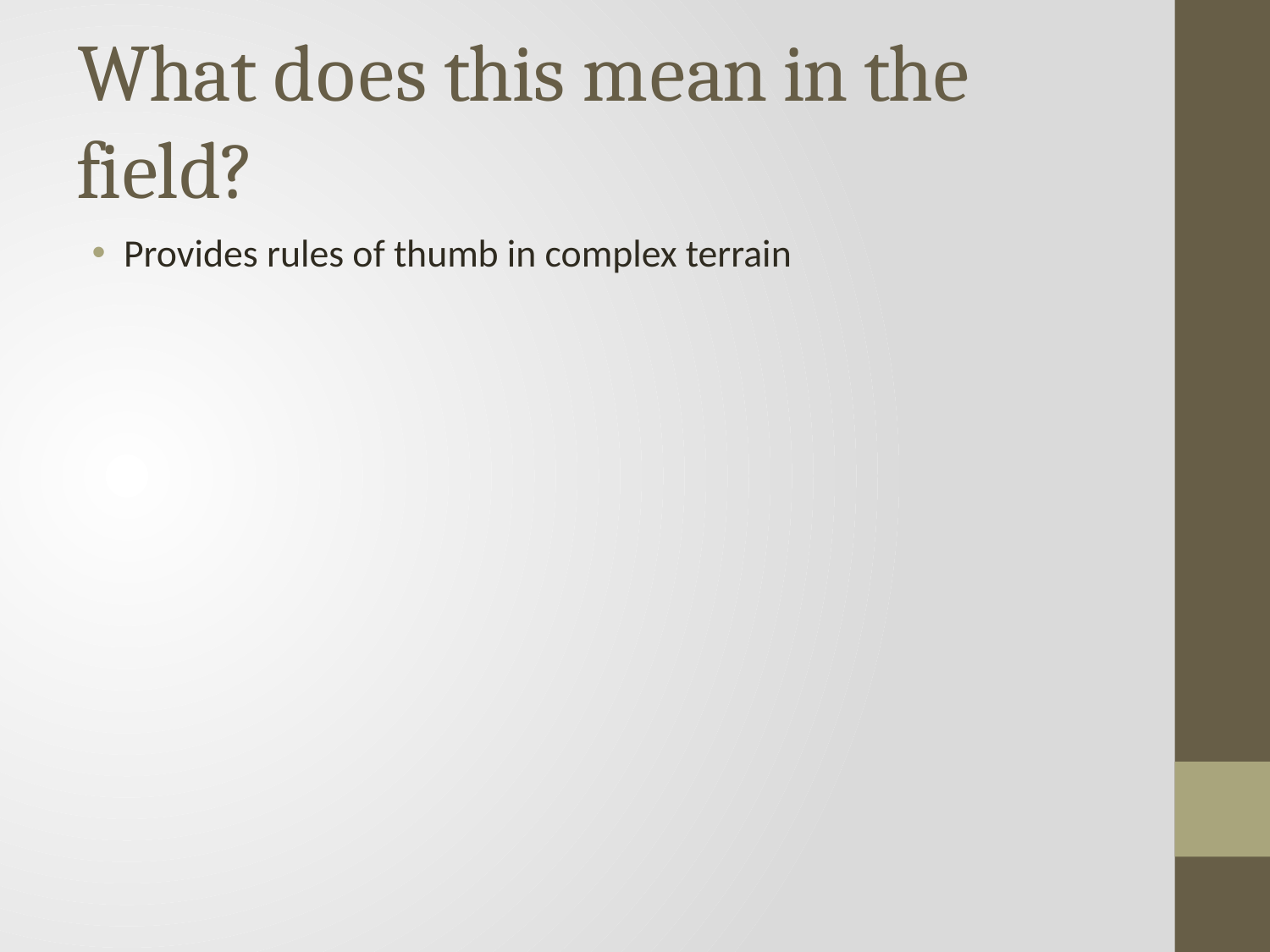

# What does this mean in the field?
Provides rules of thumb in complex terrain